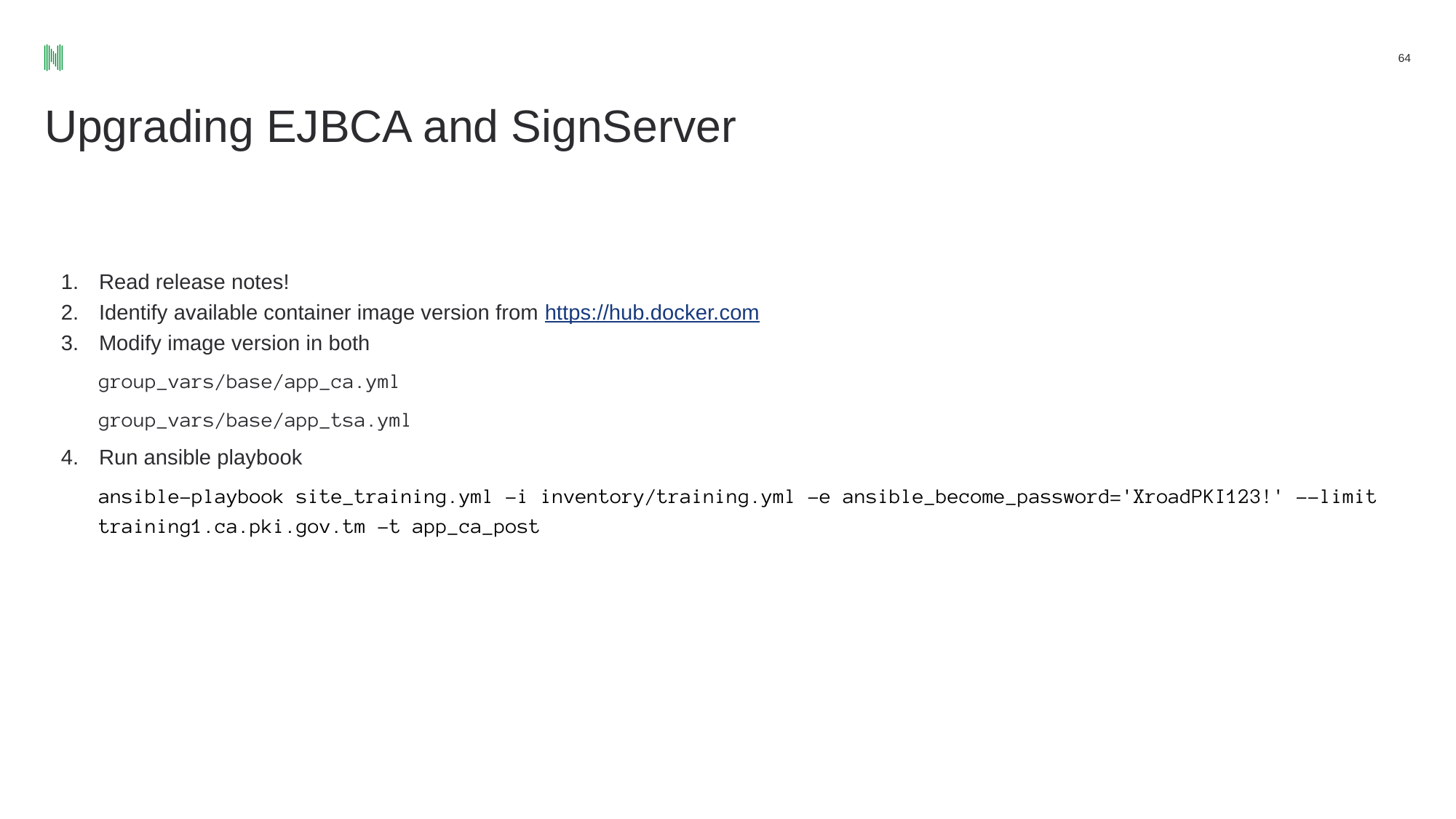

64
# Upgrading EJBCA and SignServer
Read release notes!
Identify available container image version from https://hub.docker.com
Modify image version in both
group_vars/base/app_ca.yml
group_vars/base/app_tsa.yml
Run ansible playbook
ansible-playbook site_training.yml -i inventory/training.yml -e ansible_become_password='XroadPKI123!' --limit training1.ca.pki.gov.tm -t app_ca_post